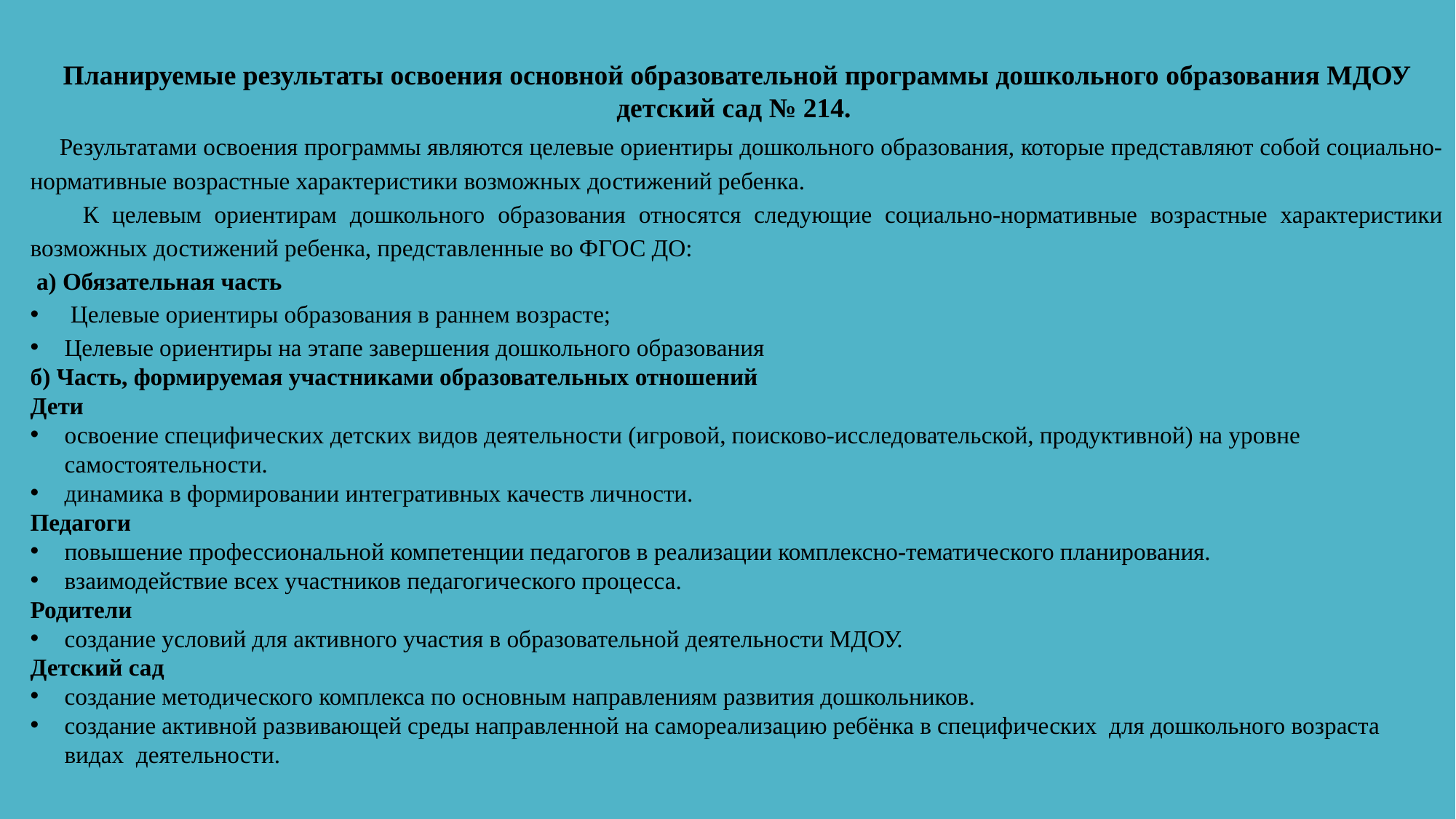

Планируемые результаты освоения основной образовательной программы дошкольного образования МДОУ детский сад № 214.
    Результатами освоения программы являются целевые ориентиры дошкольного образования, которые представляют собой социально-нормативные возрастные характеристики возможных достижений ребенка.
    К целевым ориентирам дошкольного образования относятся следующие социально-нормативные возрастные характеристики возможных достижений ребенка, представленные во ФГОС ДО:
 а) Обязательная часть
 Целевые ориентиры образования в раннем возрасте;
Целевые ориентиры на этапе завершения дошкольного образования
б) Часть, формируемая участниками образовательных отношений
Дети
освоение специфических детских видов деятельности (игровой, поисково-исследовательской, продуктивной) на уровне самостоятельности.
динамика в формировании интегративных качеств личности.
Педагоги
повышение профессиональной компетенции педагогов в реализации комплексно-тематического планирования.
взаимодействие всех участников педагогического процесса.
Родители
создание условий для активного участия в образовательной деятельности МДОУ.
Детский сад
создание методического комплекса по основным направлениям развития дошкольников.
создание активной развивающей среды направленной на самореализацию ребёнка в специфических  для дошкольного возраста видах  деятельности.